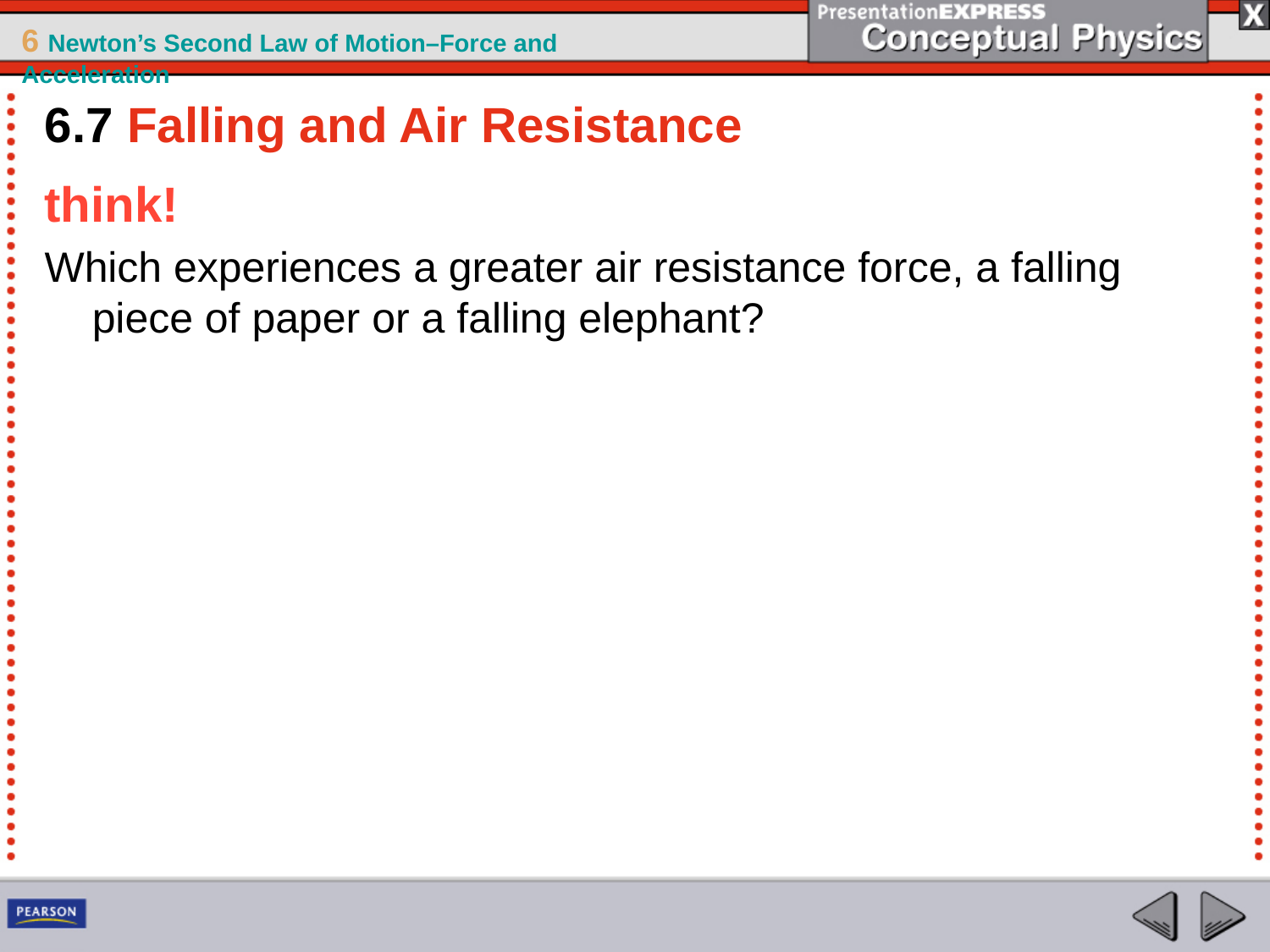

6.7 Falling and Air Resistance
think!
Which experiences a greater air resistance force, a falling piece of paper or a falling elephant?